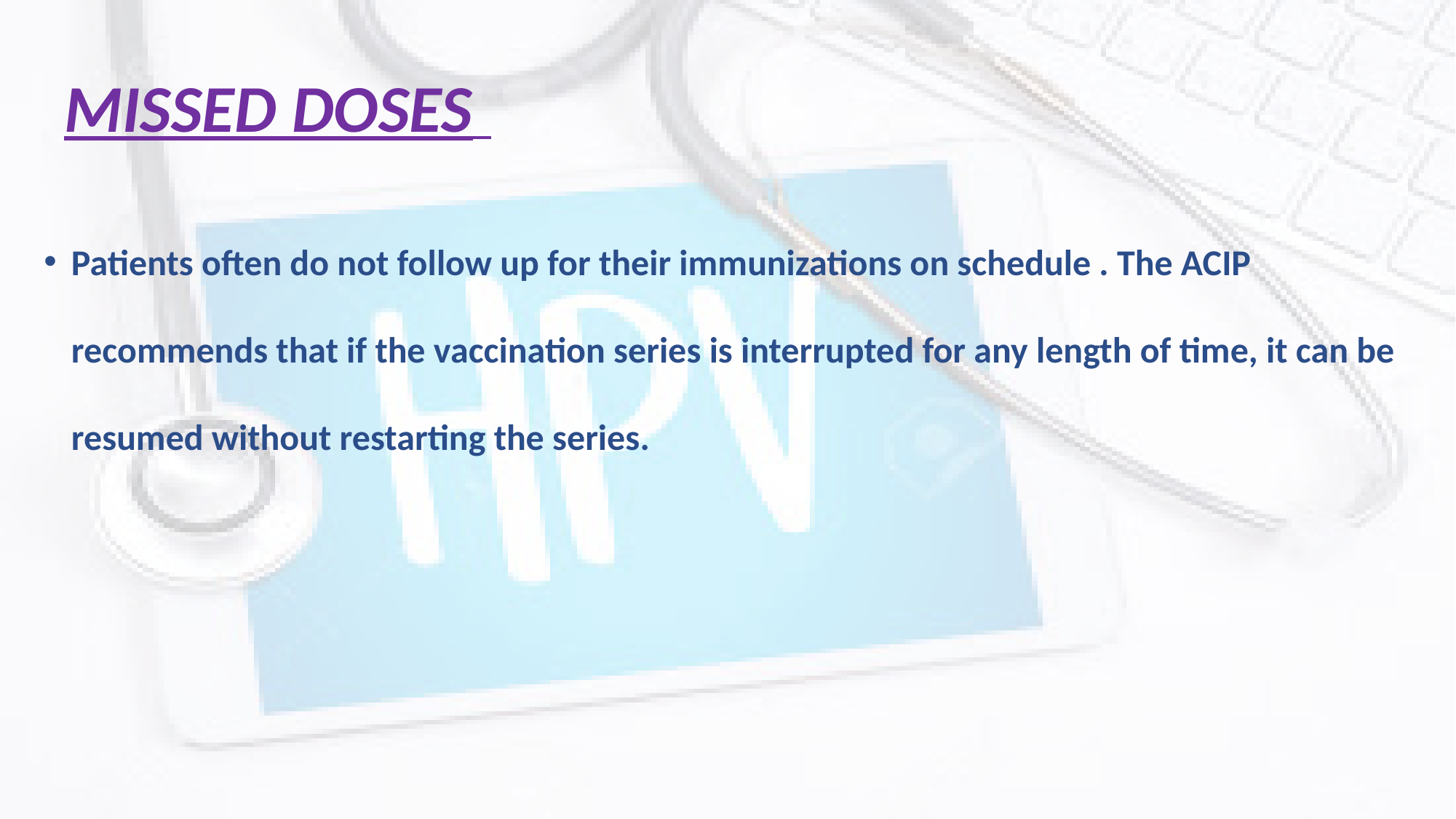

# MISSED DOSES
Patients often do not follow up for their immunizations on schedule . The ACIP recommends that if the vaccination series is interrupted for any length of time, it can be resumed without restarting the series.